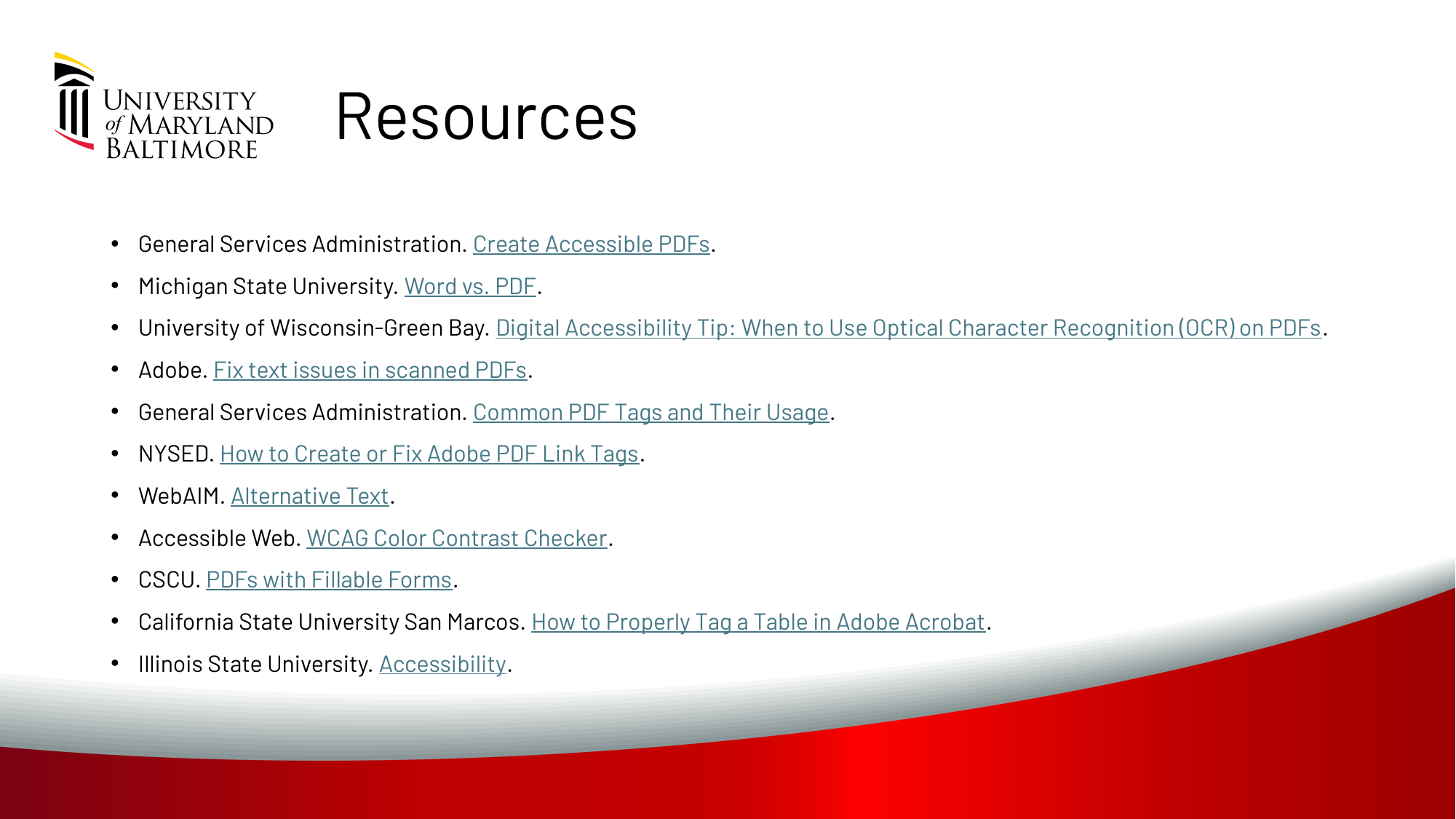

# Resources
General Services Administration. Create Accessible PDFs.
Michigan State University. Word vs. PDF.
University of Wisconsin-Green Bay. Digital Accessibility Tip: When to Use Optical Character Recognition (OCR) on PDFs.
Adobe. Fix text issues in scanned PDFs.
General Services Administration. Common PDF Tags and Their Usage.
NYSED. How to Create or Fix Adobe PDF Link Tags.
WebAIM. Alternative Text.
Accessible Web. WCAG Color Contrast Checker.
CSCU. PDFs with Fillable Forms.
California State University San Marcos. How to Properly Tag a Table in Adobe Acrobat.
Illinois State University. Accessibility.